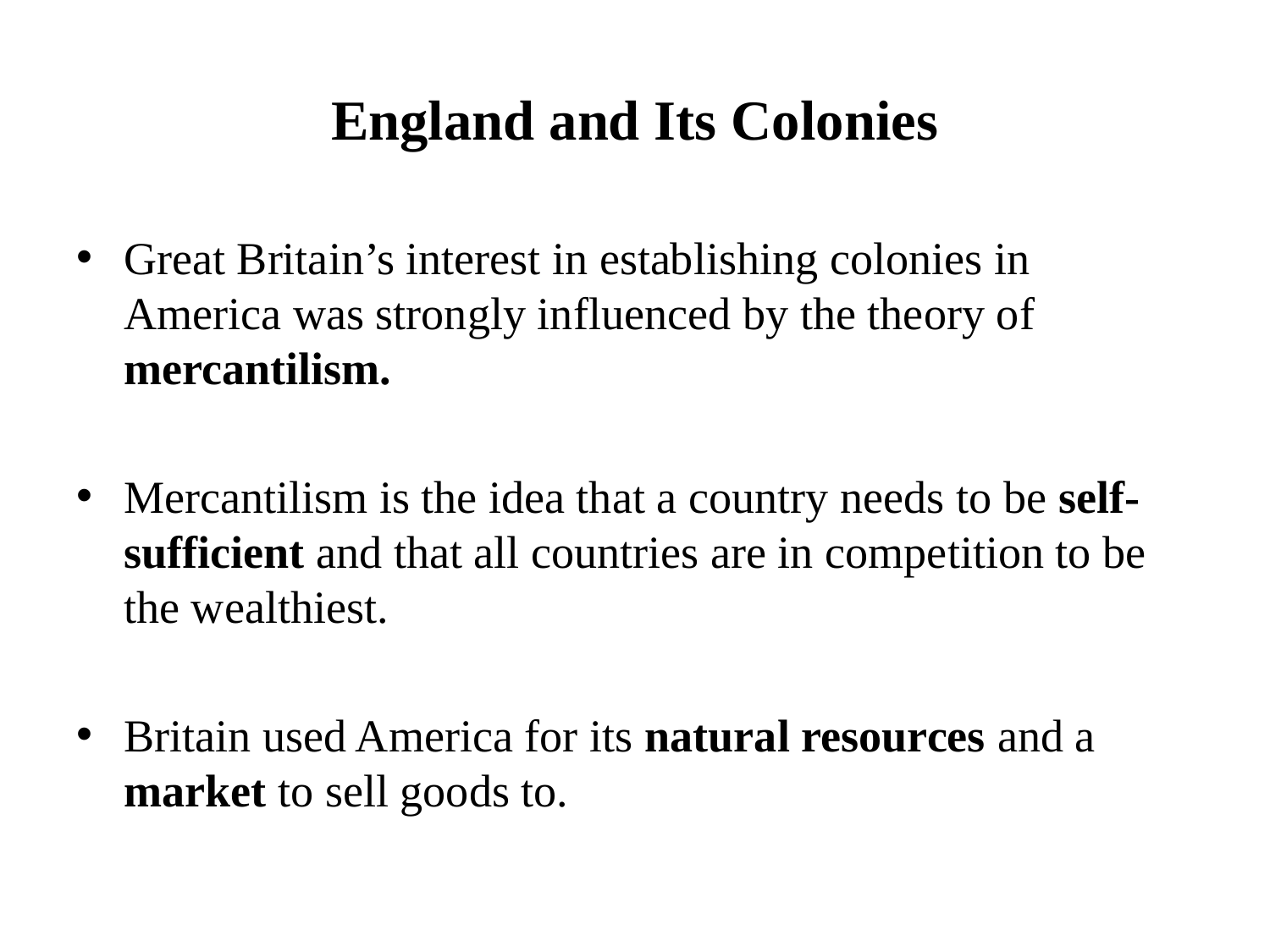

# England and Its Colonies
Great Britain’s interest in establishing colonies in America was strongly influenced by the theory of mercantilism.

Mercantilism is the idea that a country needs to be self-sufficient and that all countries are in competition to be the wealthiest.

Britain used America for its natural resources and a market to sell goods to.